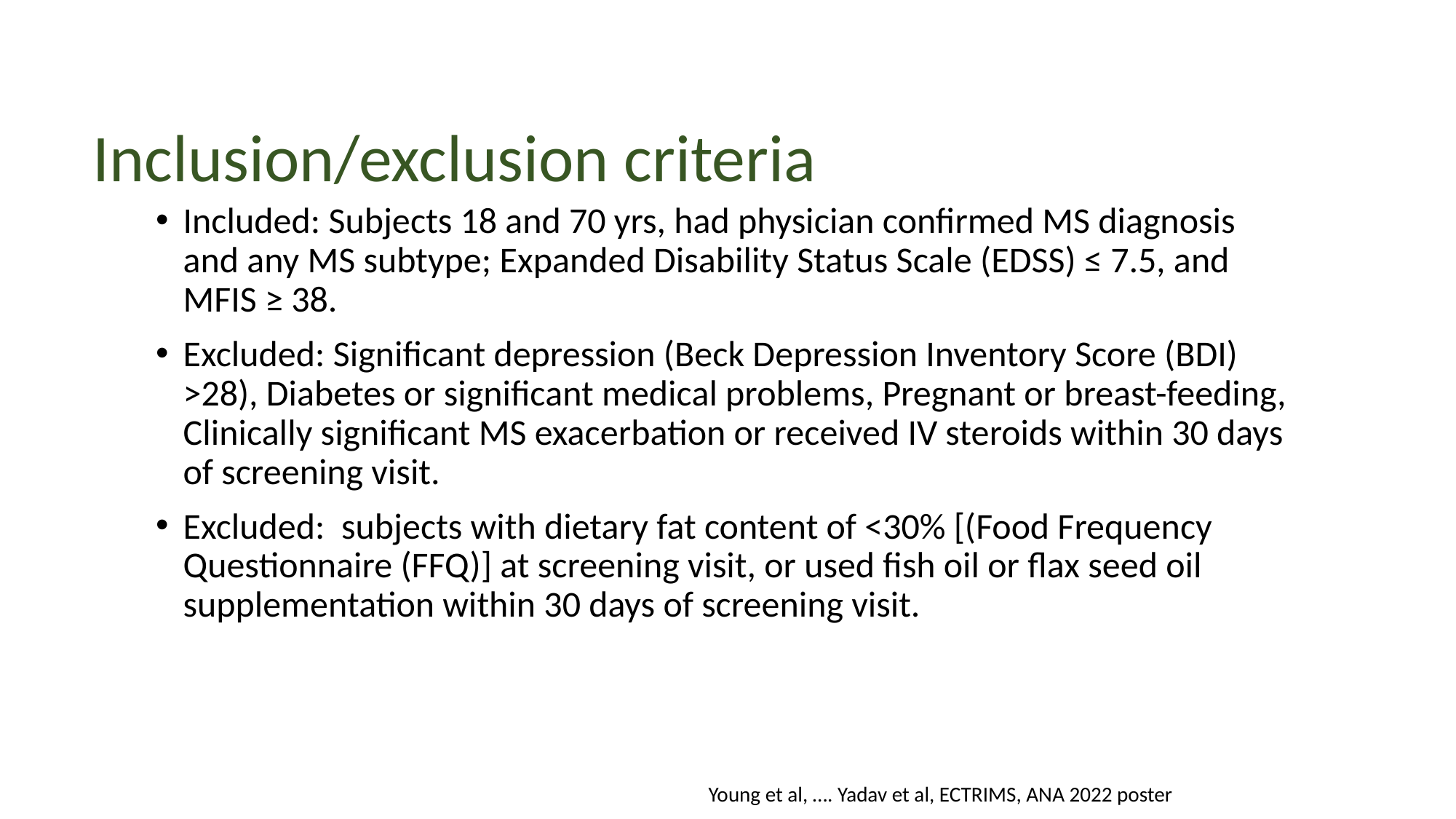

# Inclusion/exclusion criteria
Included: Subjects 18 and 70 yrs, had physician confirmed MS diagnosis and any MS subtype; Expanded Disability Status Scale (EDSS) ≤ 7.5, and MFIS ≥ 38.
Excluded: Significant depression (Beck Depression Inventory Score (BDI) >28), Diabetes or significant medical problems, Pregnant or breast-feeding, Clinically significant MS exacerbation or received IV steroids within 30 days of screening visit.
Excluded:  subjects with dietary fat content of <30% [(Food Frequency Questionnaire (FFQ)] at screening visit, or used fish oil or flax seed oil supplementation within 30 days of screening visit.
Young et al, …. Yadav et al, ECTRIMS, ANA 2022 poster